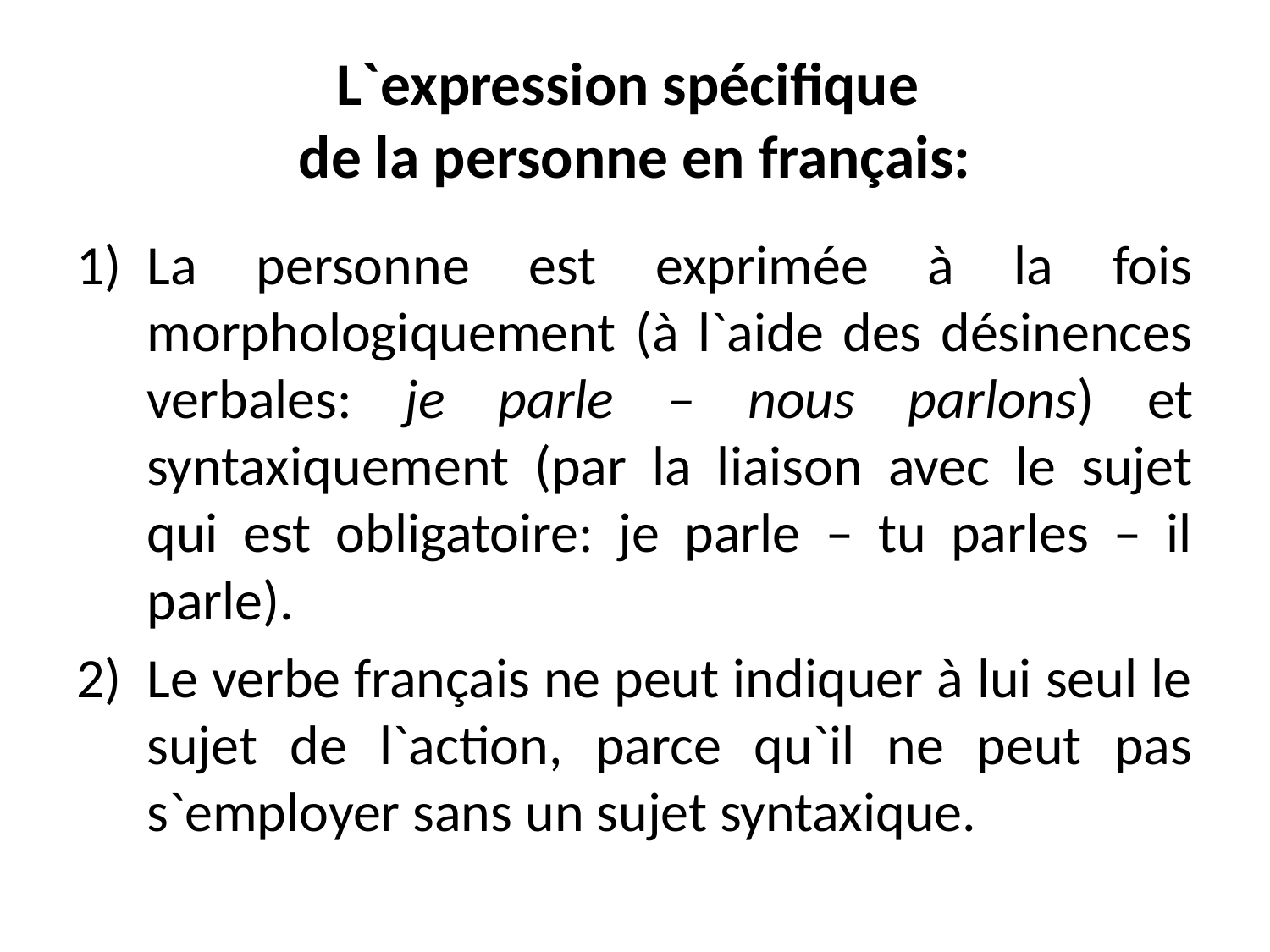

# L`expression spécifique de la personne en français:
La personne est exprimée à la fois morphologiquement (à l`aide des désinences verbales: je parle – nous parlons) et syntaxiquement (par la liaison avec le sujet qui est obligatoire: je parle – tu parles – il parle).
Le verbe français ne peut indiquer à lui seul le sujet de l`action, parce qu`il ne peut pas s`employer sans un sujet syntaxique.